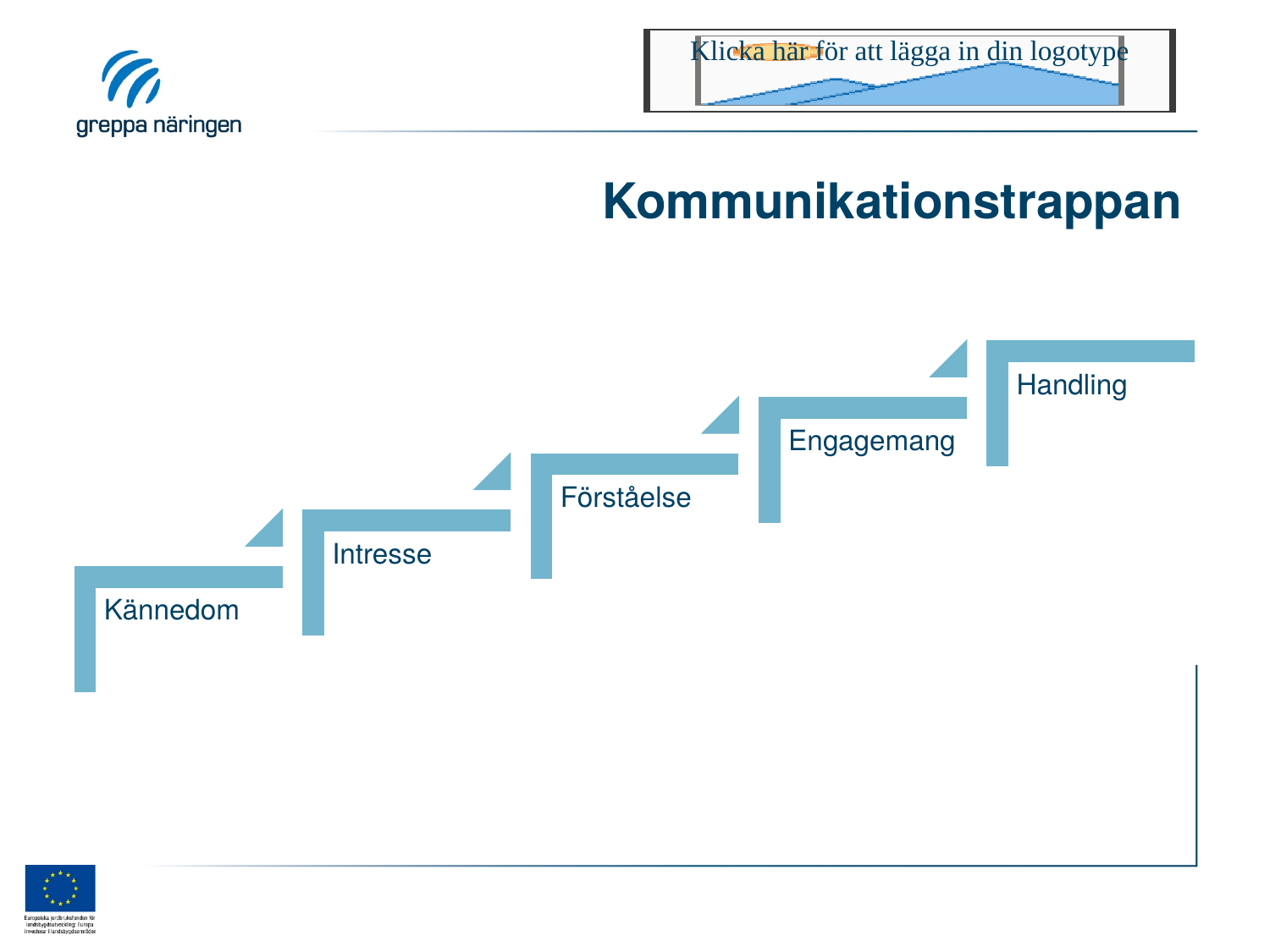

# Kommunikationstrappan
Kännedom
Intresse
Förståelse
Engagemang
Handling